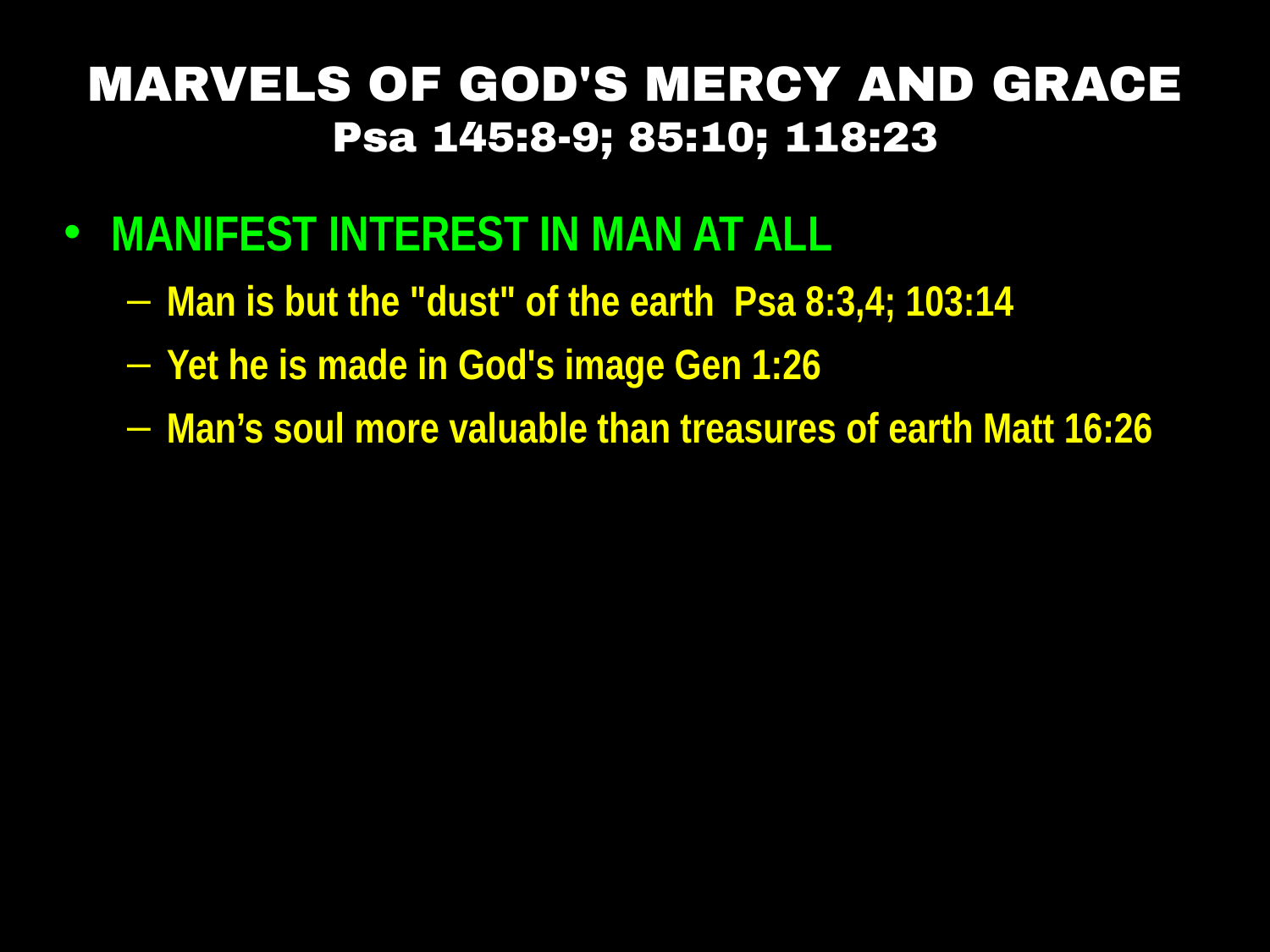

# MARVELS OF GOD'S MERCY AND GRACE Psa 145:8-9; 85:10; 118:23
MANIFEST INTEREST IN MAN AT ALL
Man is but the "dust" of the earth  Psa 8:3,4; 103:14
Yet he is made in God's image Gen 1:26
Man’s soul more valuable than treasures of earth Matt 16:26